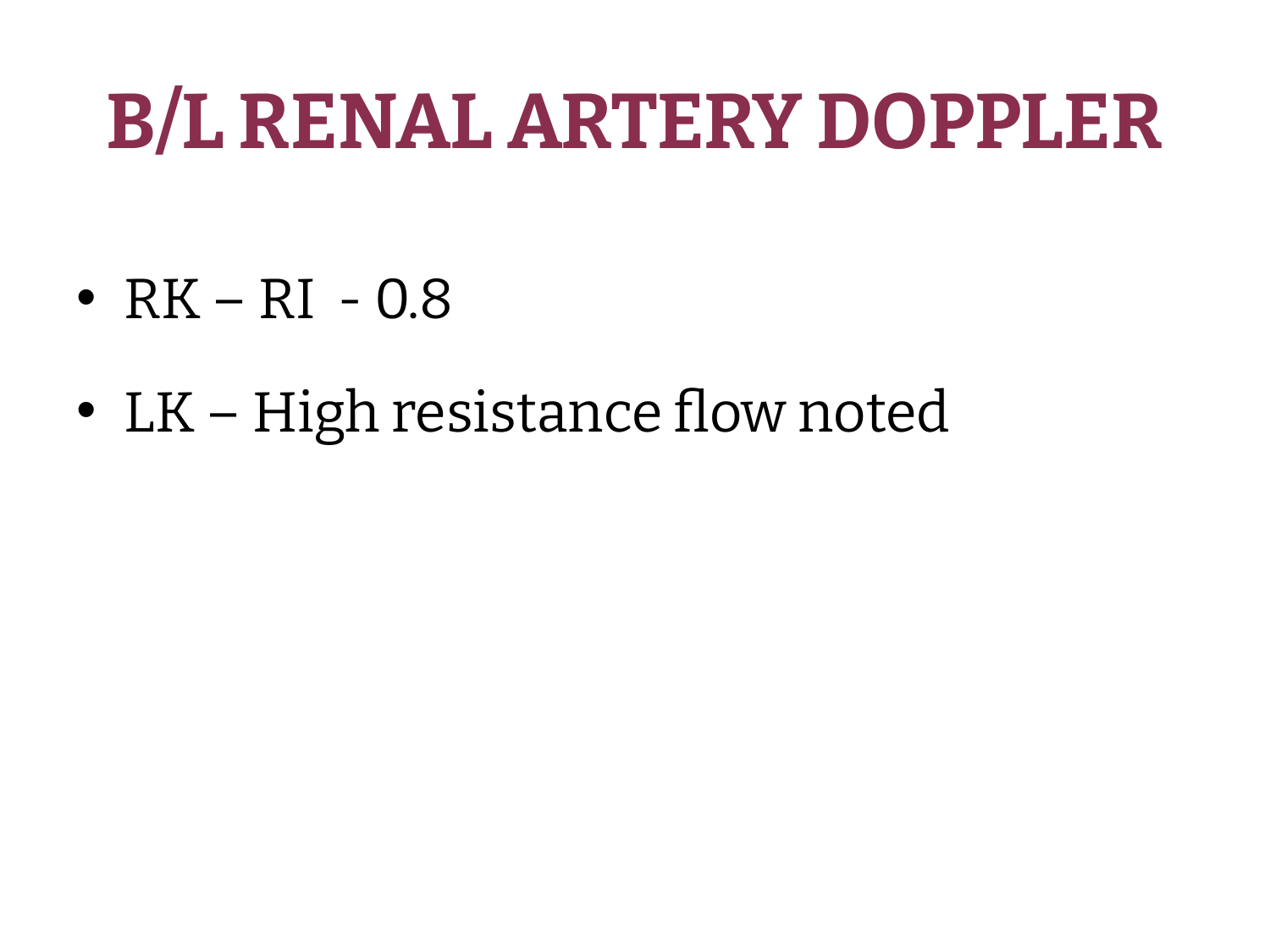

# B/L RENAL ARTERY DOPPLER
RK – RI  - 0.8
LK – High resistance flow noted